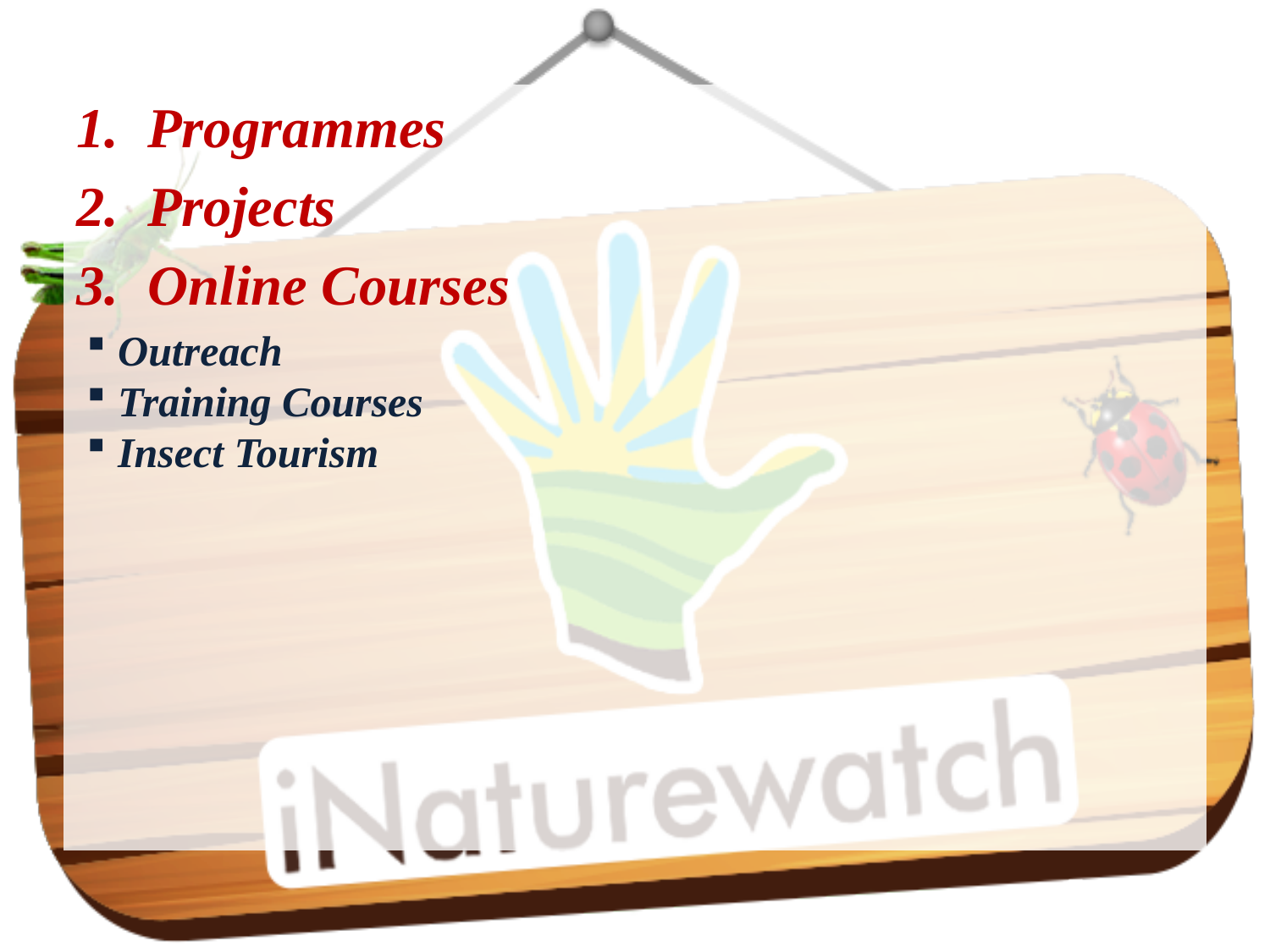

Programmes
Projects
Online Courses

Outreach
Training Courses
Insect Tourism